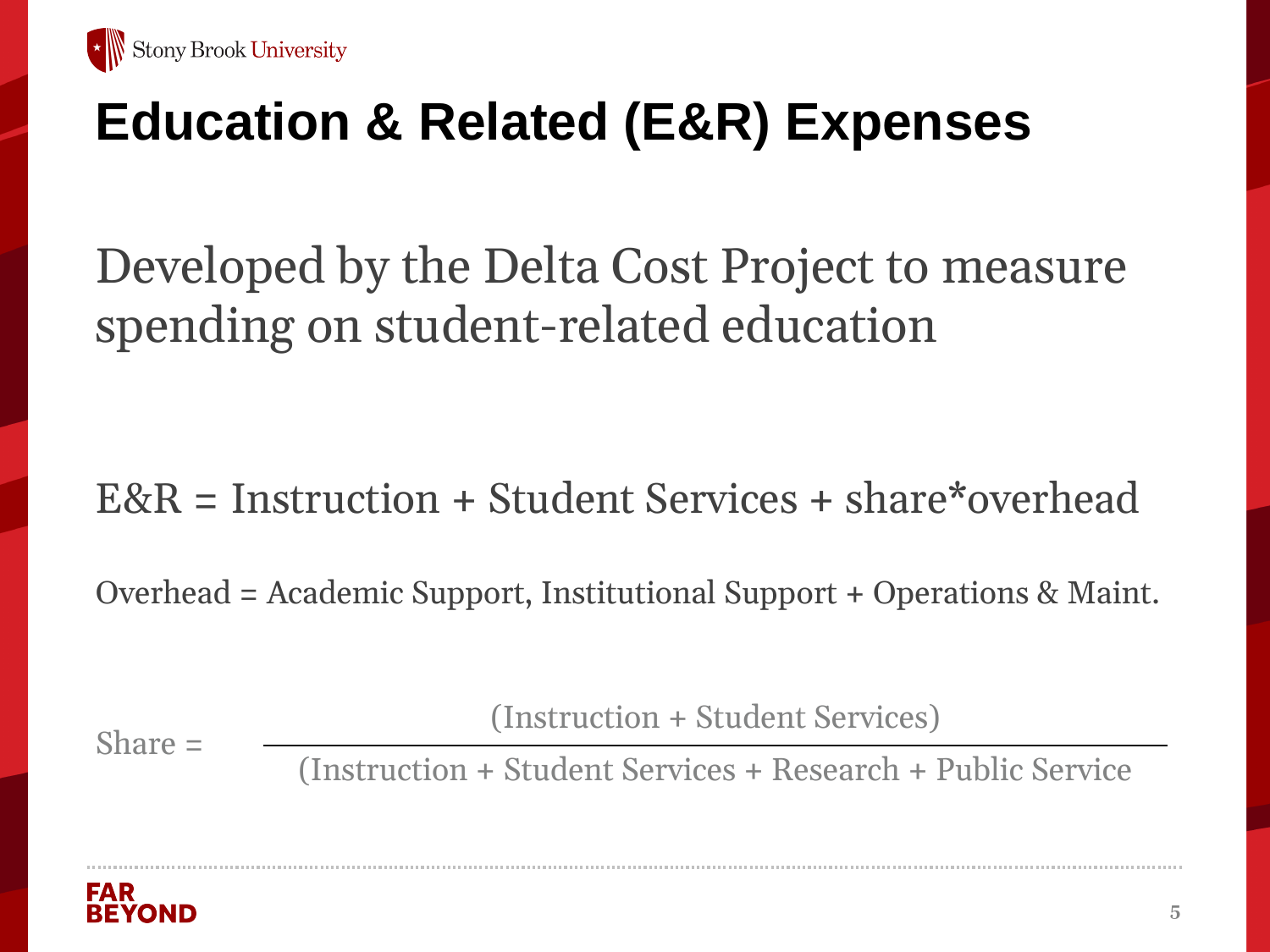

# Education & Related (E&R) Expenses
Developed by the Delta Cost Project to measure
spending on student-related education

E&R = Instruction + Student Services + share*overhead

Overhead = Academic Support, Institutional Support + Operations & Maint.

| Share = | (Instruction + Student Services) |
| --- | --- |
|  | (Instruction + Student Services + Research + Public Service |
5